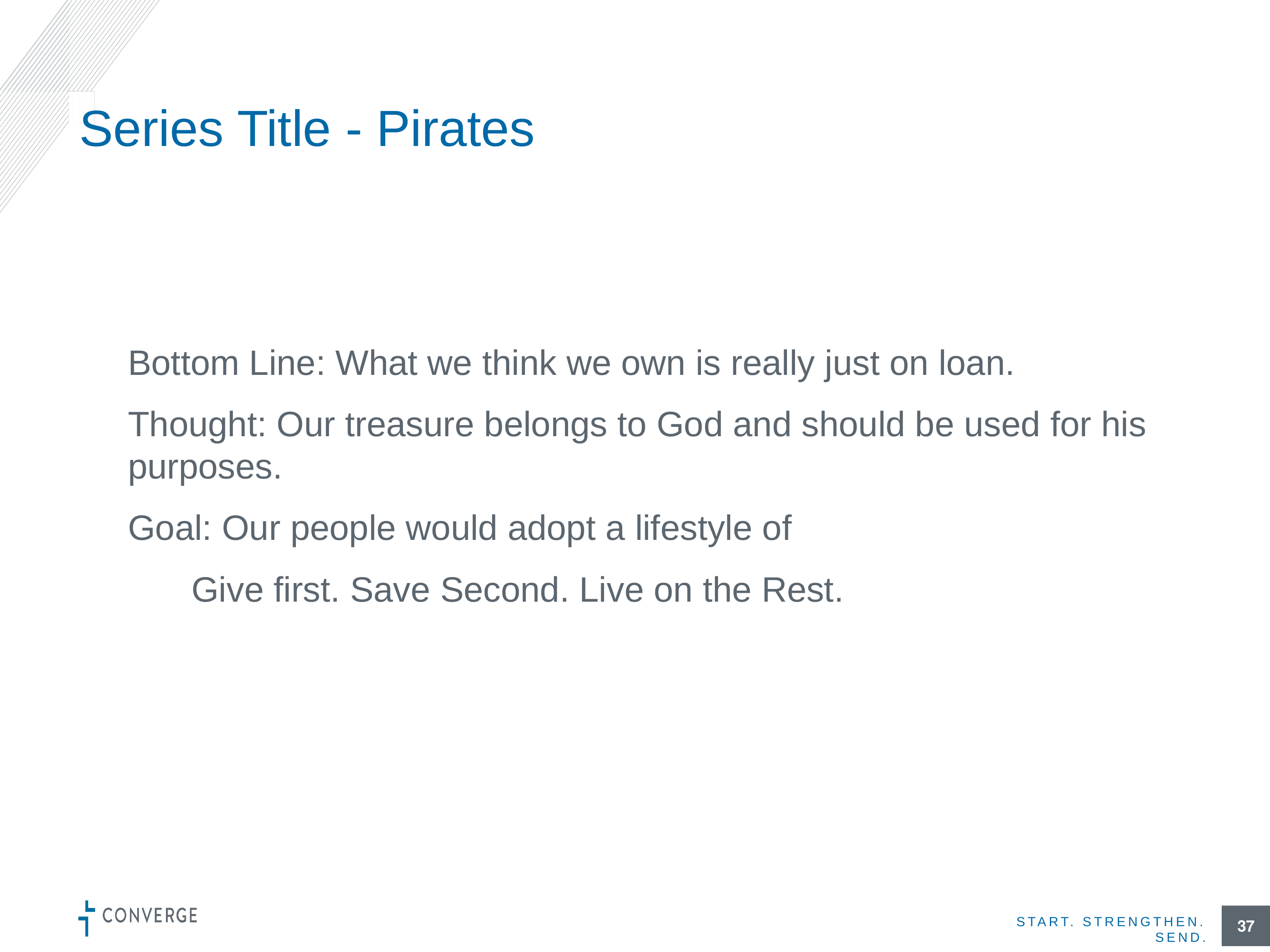

# Series Title - Pirates

Bottom Line: What we think we own is really just on loan.
Thought: Our treasure belongs to God and should be used for his purposes.
Goal: Our people would adopt a lifestyle of
	Give first. Save Second. Live on the Rest.
37